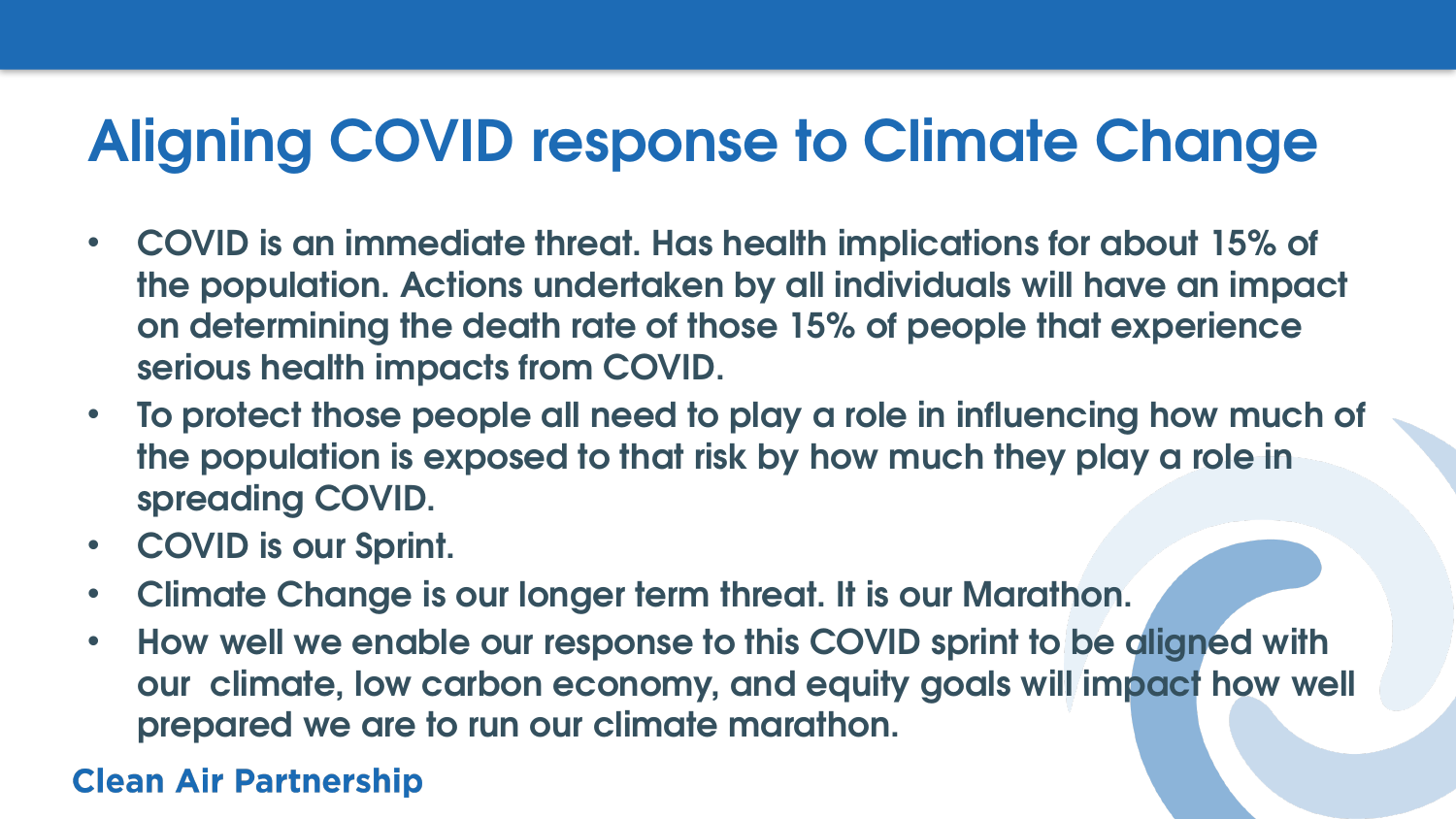

# Aligning COVID response to Climate Change
COVID is an immediate threat. Has health implications for about 15% of the population. Actions undertaken by all individuals will have an impact on determining the death rate of those 15% of people that experience serious health impacts from COVID.
To protect those people all need to play a role in influencing how much of the population is exposed to that risk by how much they play a role in spreading COVID.
COVID is our Sprint.
Climate Change is our longer term threat. It is our Marathon.
How well we enable our response to this COVID sprint to be aligned with our  climate, low carbon economy, and equity goals will impact how well prepared we are to run our climate marathon.